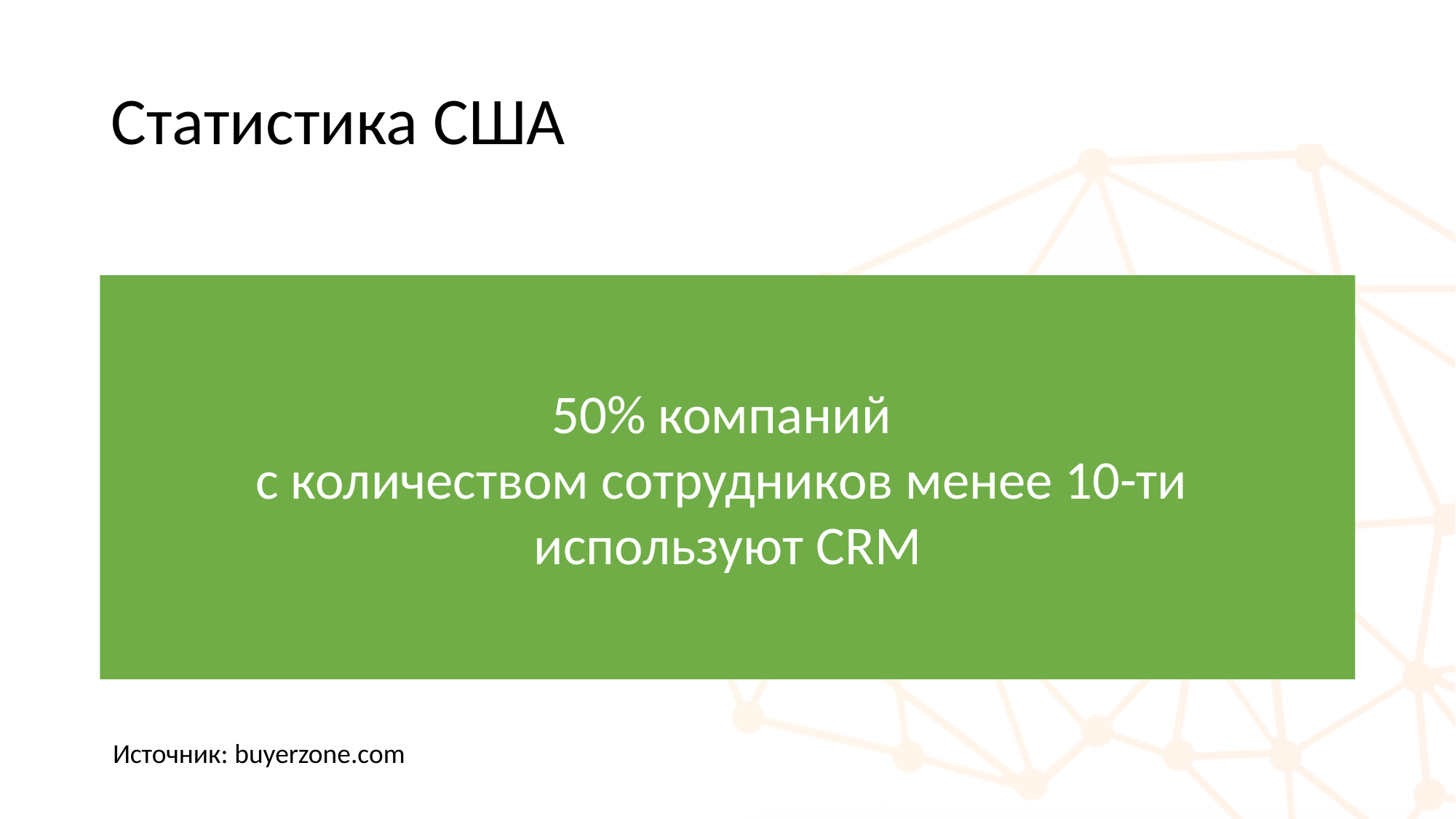

# Статистика США
50% компаний
с количеством сотрудников менее 10-ти
используют CRM
Источник: buyerzone.com